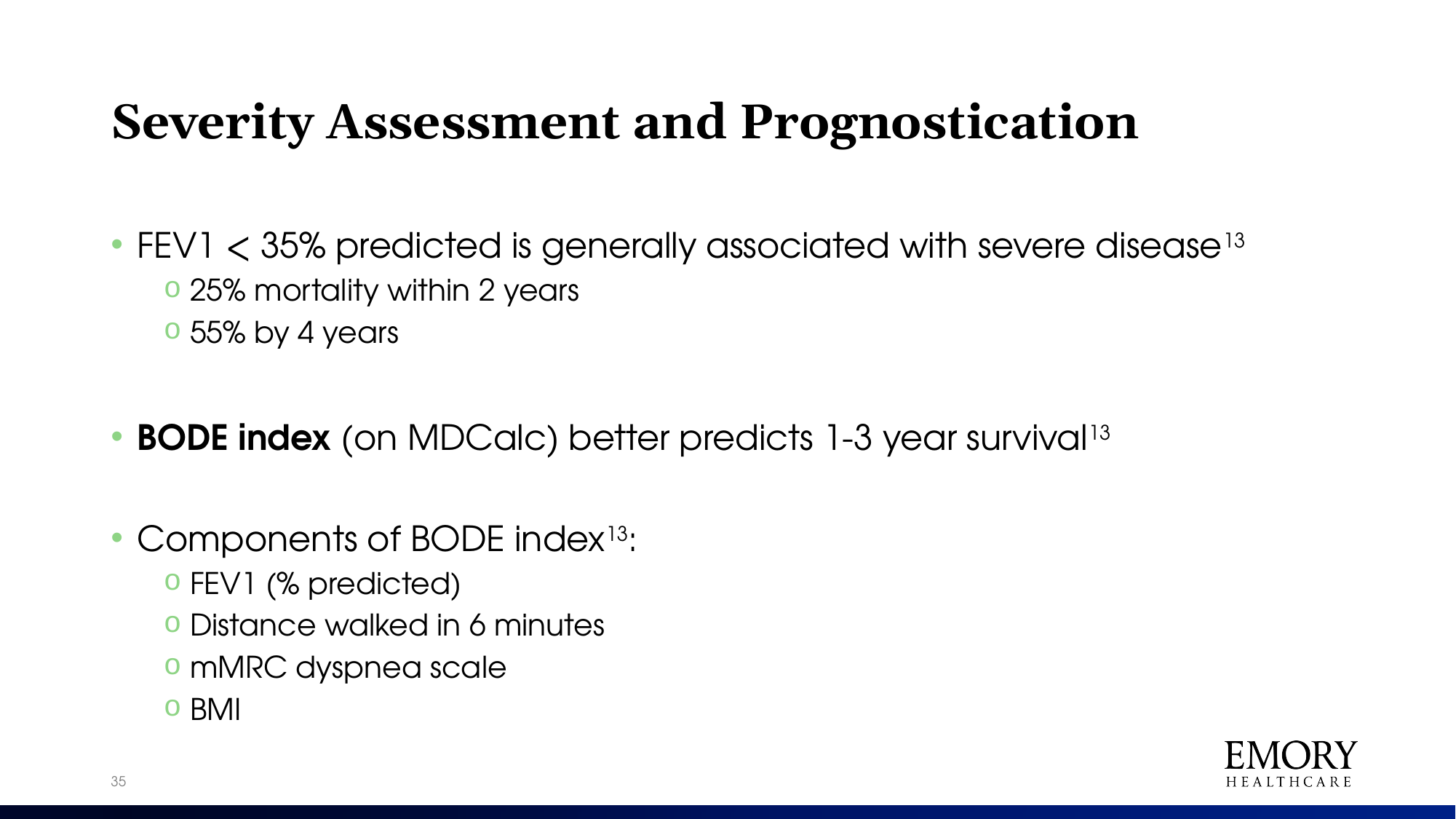

# Severity Assessment and Prognostication
FEV1 < 35% predicted is generally associated with severe disease13
25% mortality within 2 years
55% by 4 years

BODE index (on MDCalc) better predicts 1-3 year survival13

Components of BODE index13:
FEV1 (% predicted)
Distance walked in 6 minutes
mMRC dyspnea scale
BMI